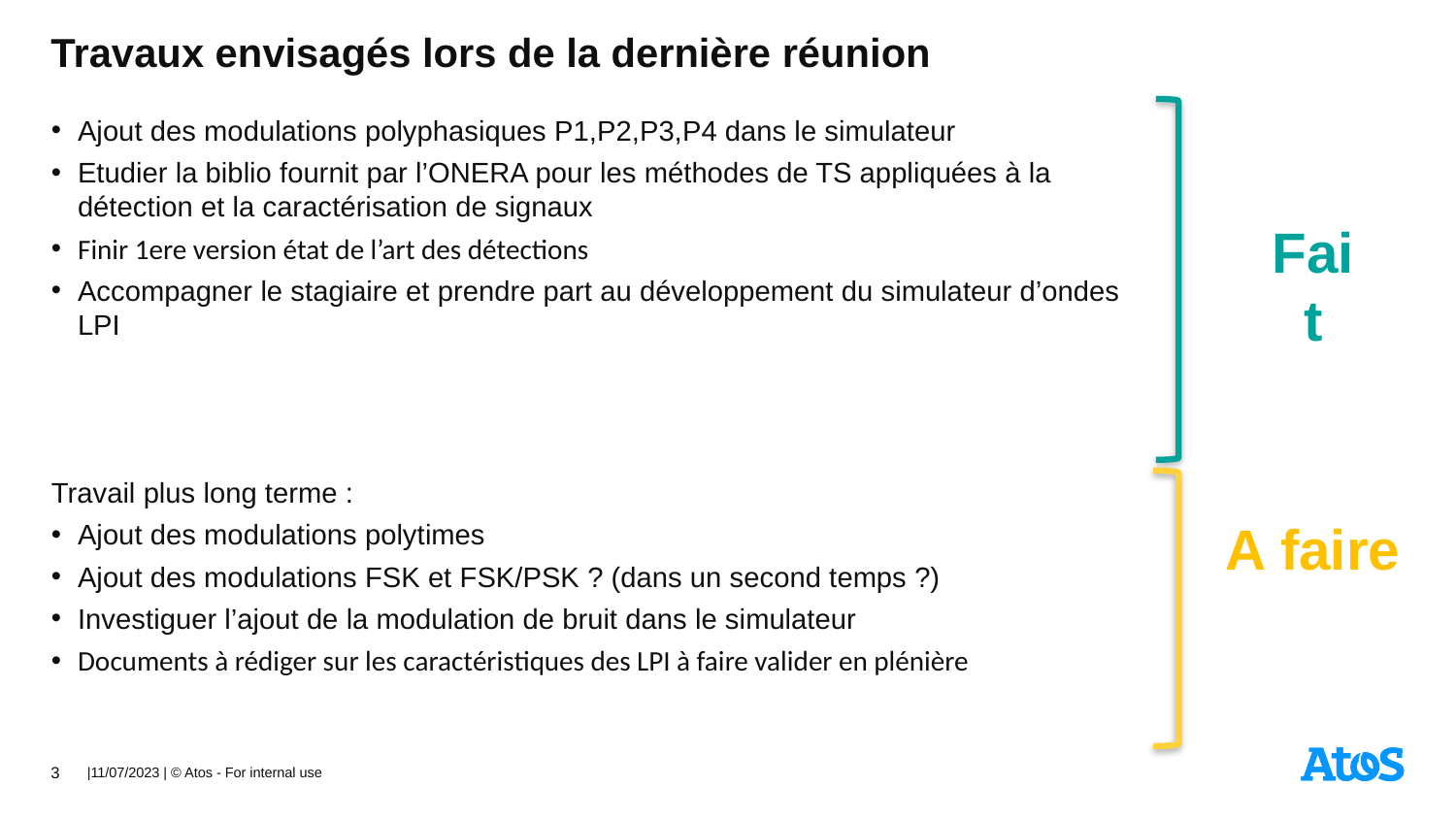

# Travaux envisagés lors de la dernière réunion

Ajout des modulations polyphasiques P1,P2,P3,P4 dans le simulateur
Etudier la biblio fournit par l’ONERA pour les méthodes de TS appliquées à la détection et la caractérisation de signaux
Finir 1ere version état de l’art des détections
Accompagner le stagiaire et prendre part au développement du simulateur d’ondes LPI

Travail plus long terme :
Ajout des modulations polytimes
Ajout des modulations FSK et FSK/PSK ? (dans un second temps ?)
Investiguer l’ajout de la modulation de bruit dans le simulateur
Documents à rédiger sur les caractéristiques des LPI à faire valider en plénière

Fait

A faire
3